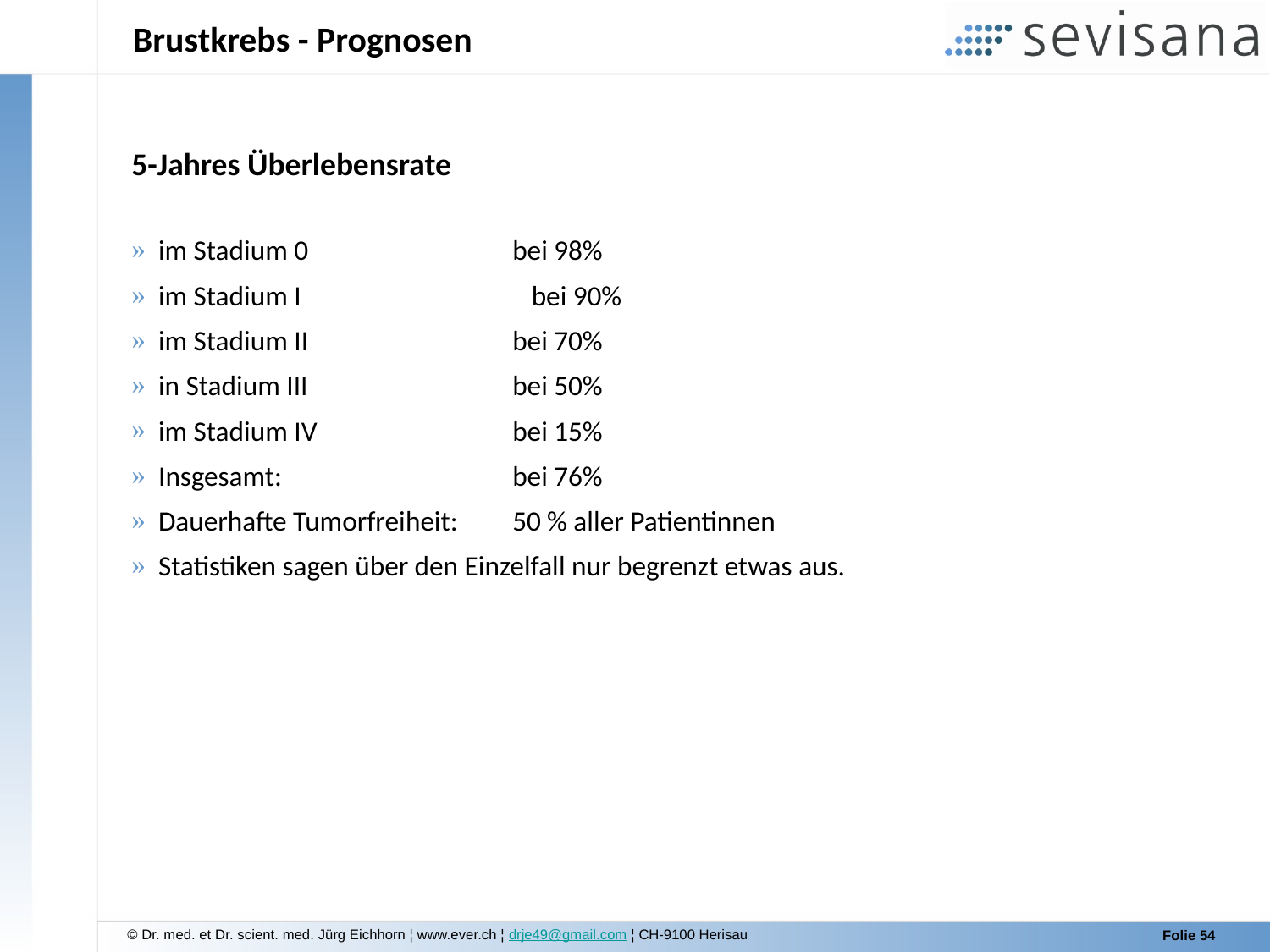

Brustkrebs - Prognosen
5-Jahres Überlebensrate
  im Stadium 0   		bei 98%
  im Stadium I 		   bei 90%
  im Stadium II   		bei 70%
  in Stadium III   		bei 50%
  im Stadium IV 		bei 15%
  Insgesamt: 		bei 76%
  Dauerhafte Tumorfreiheit: 	50 % aller Patientinnen
  Statistiken sagen über den Einzelfall nur begrenzt etwas aus.